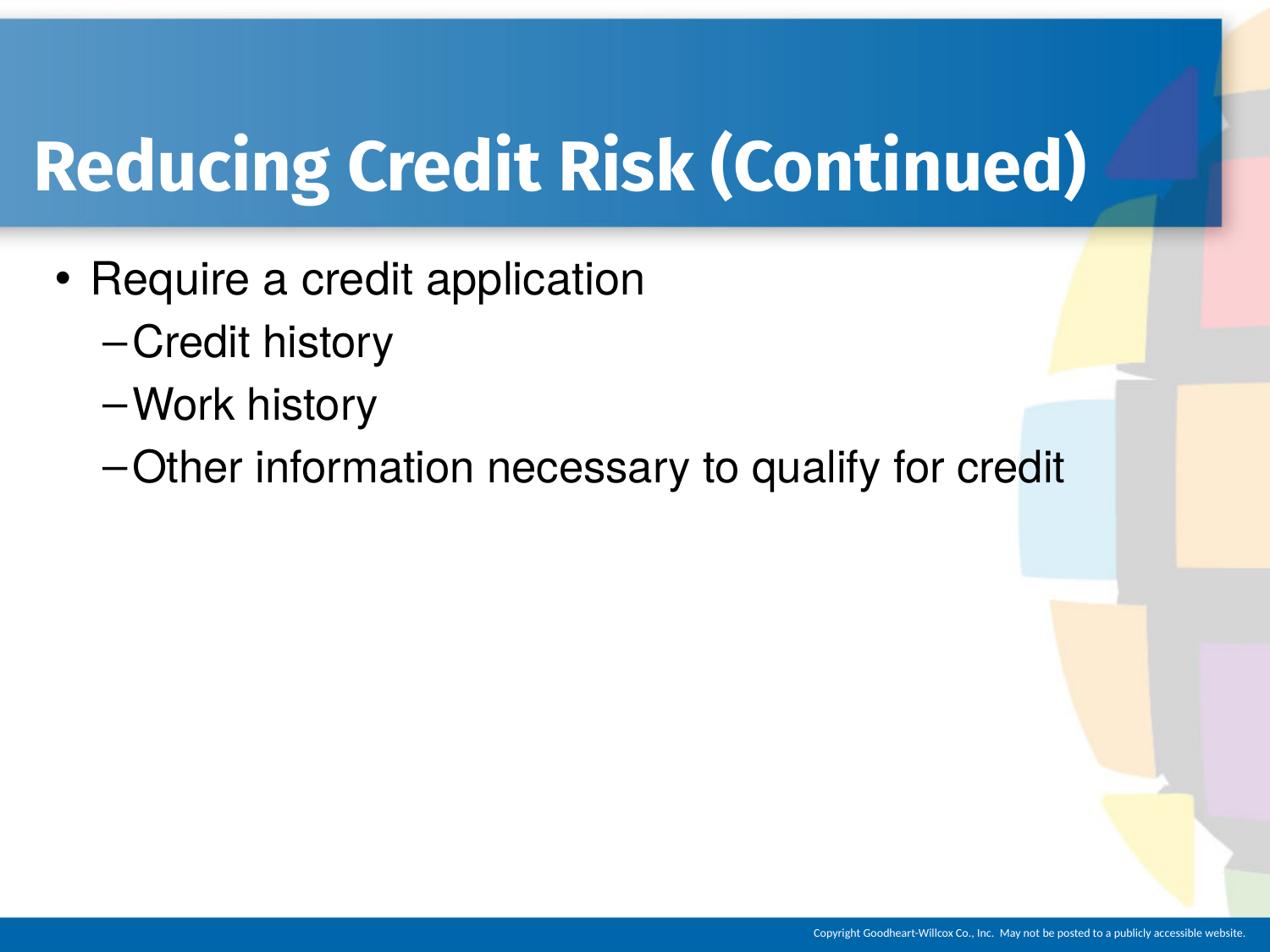

# Reducing Credit Risk (Continued)
Require a credit application
Credit history
Work history
Other information necessary to qualify for credit